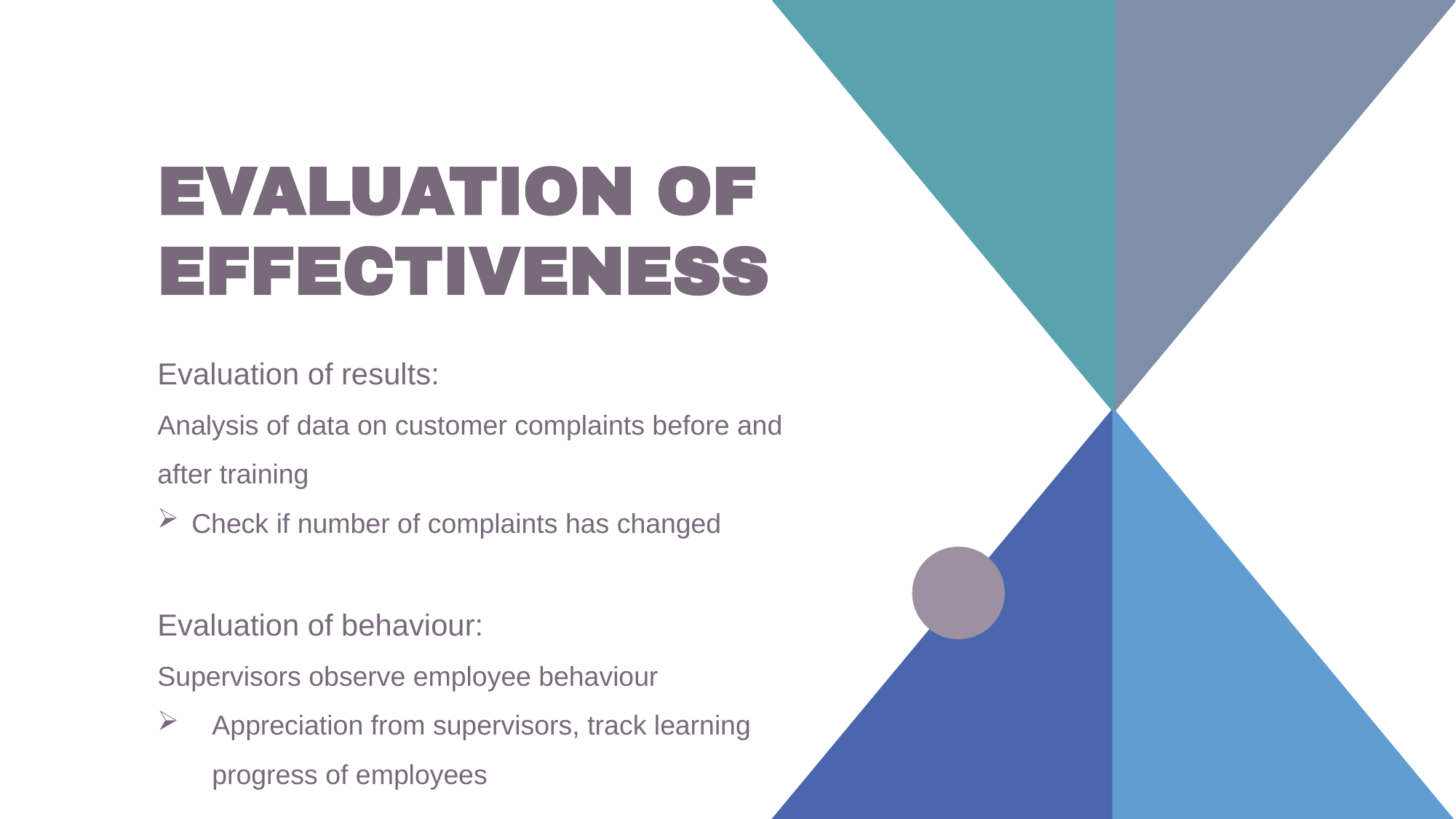

# evaluation of effectiveness
Evaluation of results:
Analysis of data on customer complaints before and after training
Check if number of complaints has changed

Evaluation of behaviour:
Supervisors observe employee behaviour
Appreciation from supervisors, track learning progress of employees